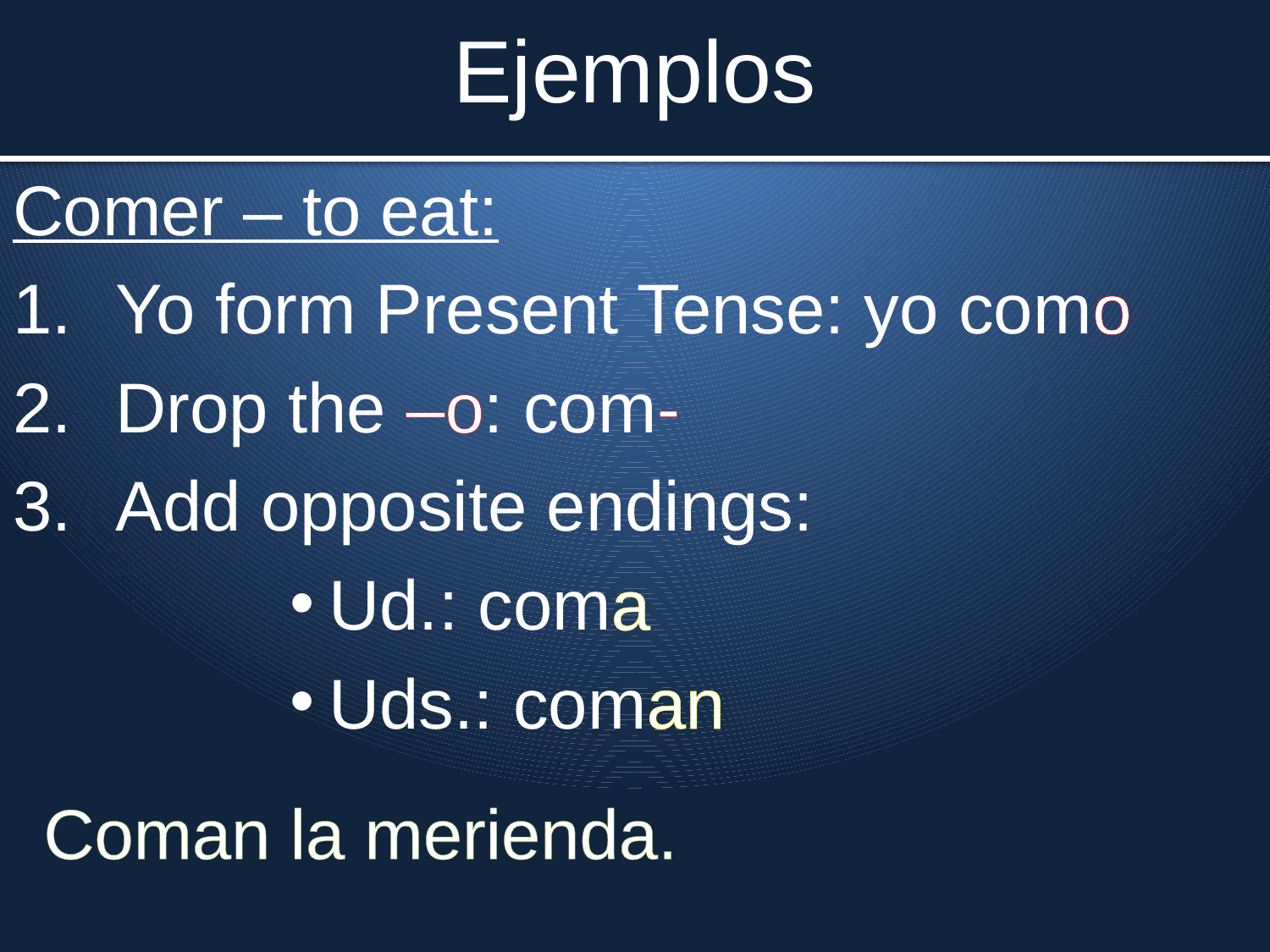

# Ejemplos
Comer – to eat:
Yo form Present Tense: yo como
Drop the –o: com-
Add opposite endings:
Ud.: coma
Uds.: coman
Coman la merienda.